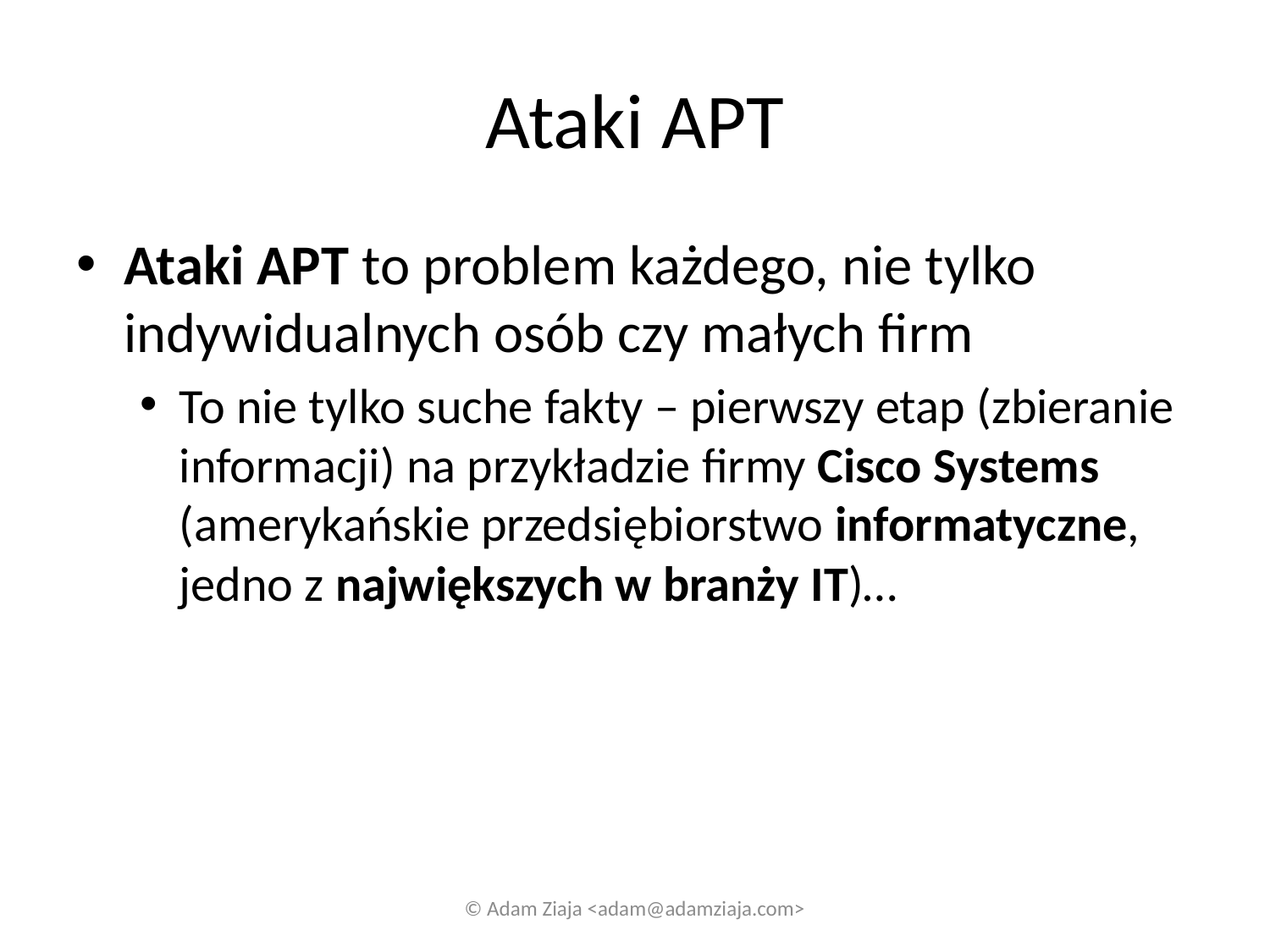

# Ataki APT
Ataki APT to problem każdego, nie tylko indywidualnych osób czy małych firm
To nie tylko suche fakty – pierwszy etap (zbieranie informacji) na przykładzie firmy Cisco Systems (amerykańskie przedsiębiorstwo informatyczne, jedno z największych w branży IT)…
© Adam Ziaja <adam@adamziaja.com>